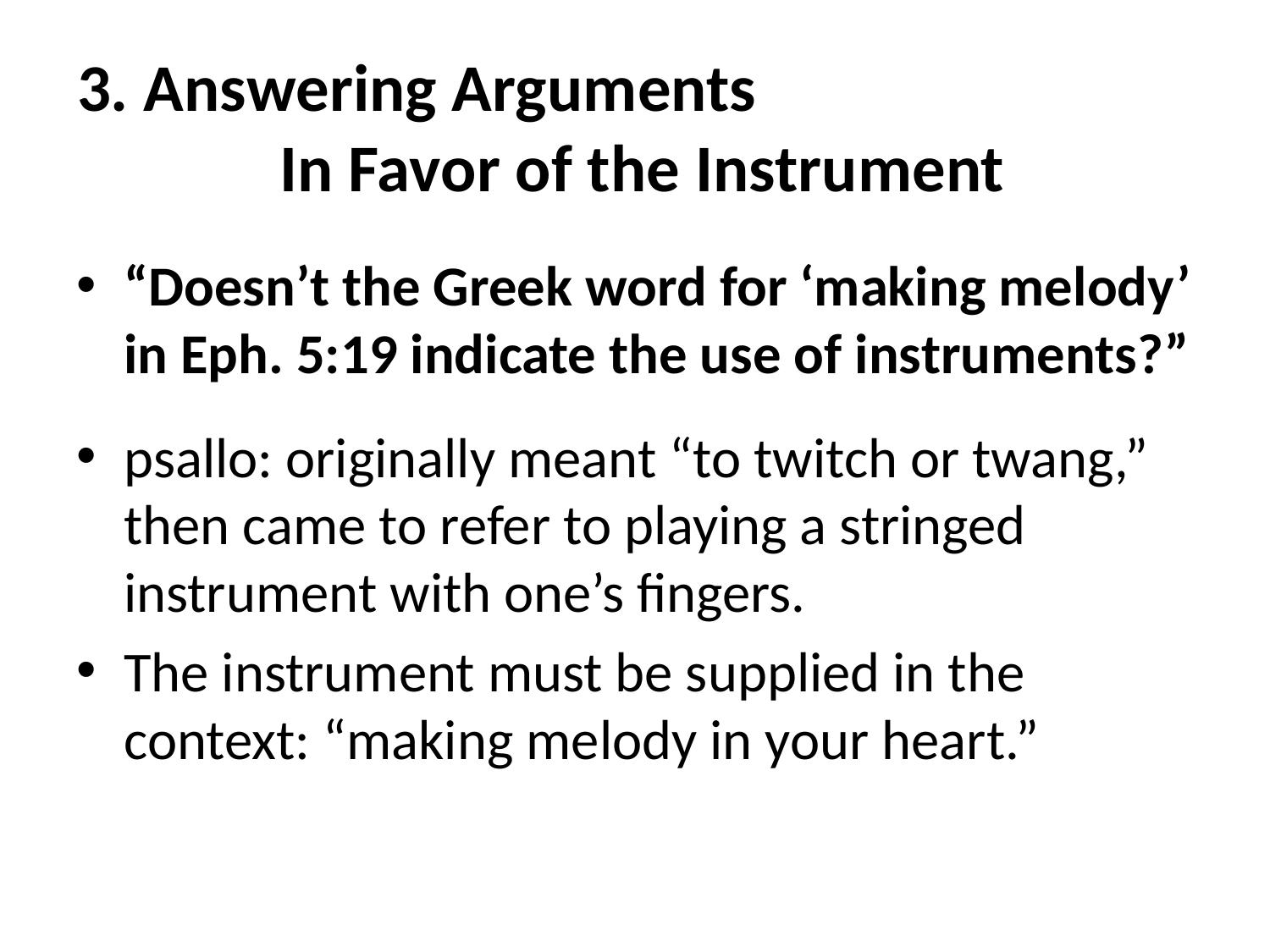

# 3. Answering Arguments                               In Favor of the Instrument
“Doesn’t the Greek word for ‘making melody’ in Eph. 5:19 indicate the use of instruments?”

psallo: originally meant “to twitch or twang,”
then came to refer to playing a stringed
instrument with one’s fingers.
The instrument must be supplied in the context: “making melody in your heart.”